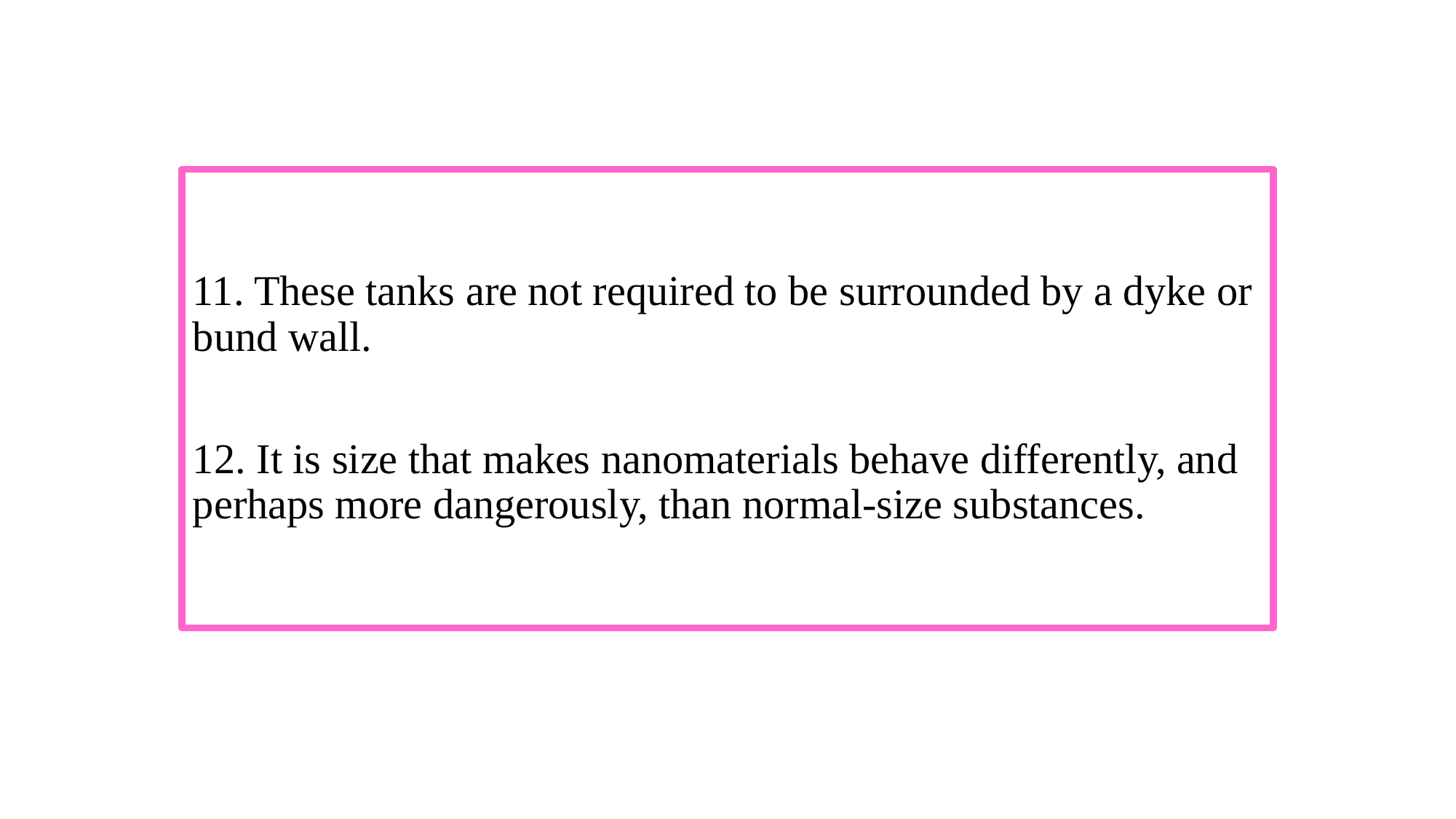

#
11. These tanks are not required to be surrounded by a dyke or bund wall.

12. It is size that makes nanomaterials behave differently, and perhaps more dangerously, than normal-size substances.